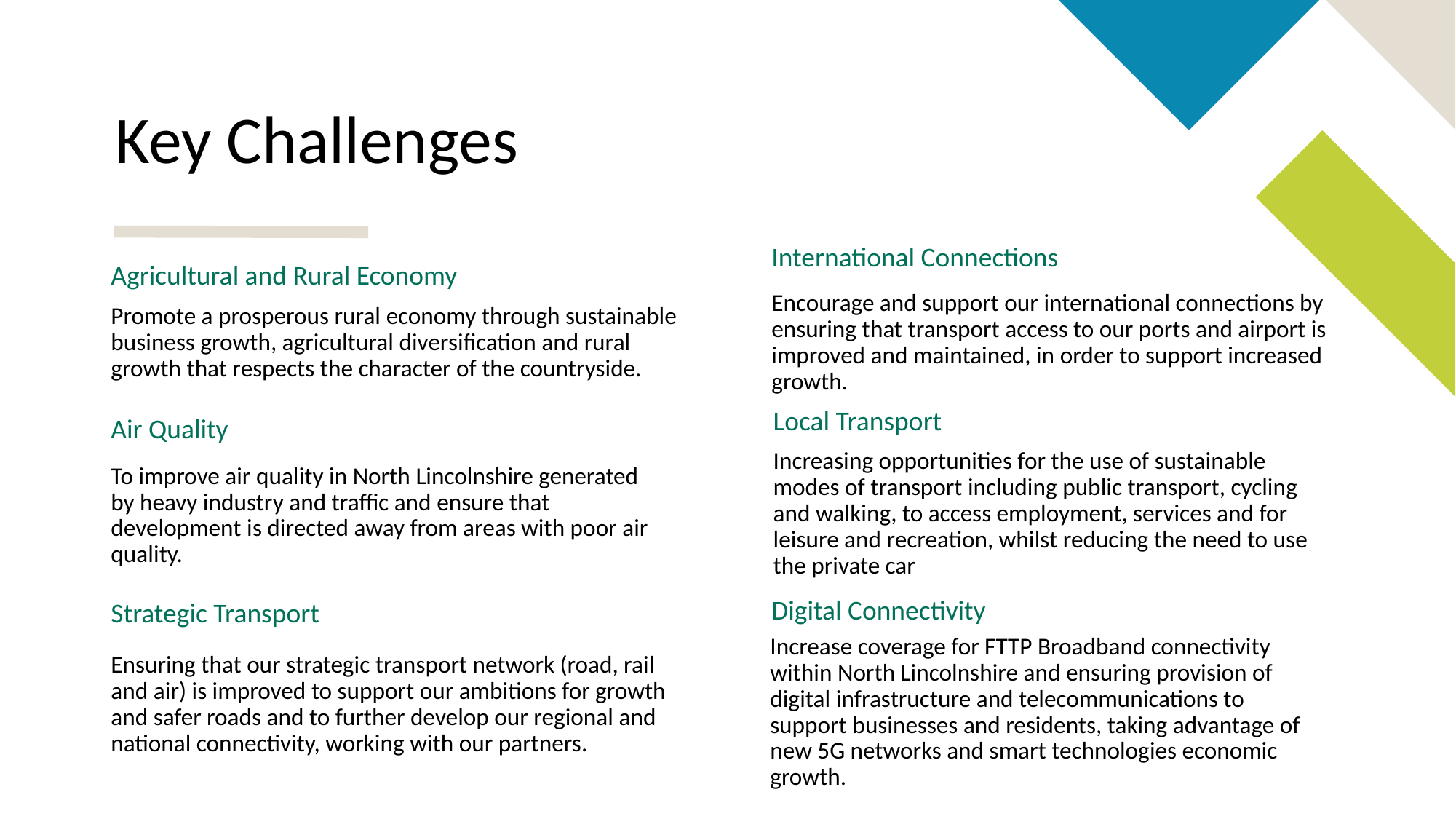

# Key Challenges
International Connections
Agricultural and Rural Economy
Encourage and support our international connections by ensuring that transport access to our ports and airport is improved and maintained, in order to support increased growth.
Promote a prosperous rural economy through sustainable business growth, agricultural diversification and rural growth that respects the character of the countryside.
Local Transport
Air Quality
Increasing opportunities for the use of sustainable modes of transport including public transport, cycling and walking, to access employment, services and for leisure and recreation, whilst reducing the need to use the private car
To improve air quality in North Lincolnshire generated by heavy industry and traffic and ensure that development is directed away from areas with poor air quality.
Digital Connectivity
Strategic Transport
Increase coverage for FTTP Broadband connectivity within North Lincolnshire and ensuring provision of digital infrastructure and telecommunications to support businesses and residents, taking advantage of new 5G networks and smart technologies economic growth.
Ensuring that our strategic transport network (road, rail and air) is improved to support our ambitions for growth and safer roads and to further develop our regional and national connectivity, working with our partners.
7